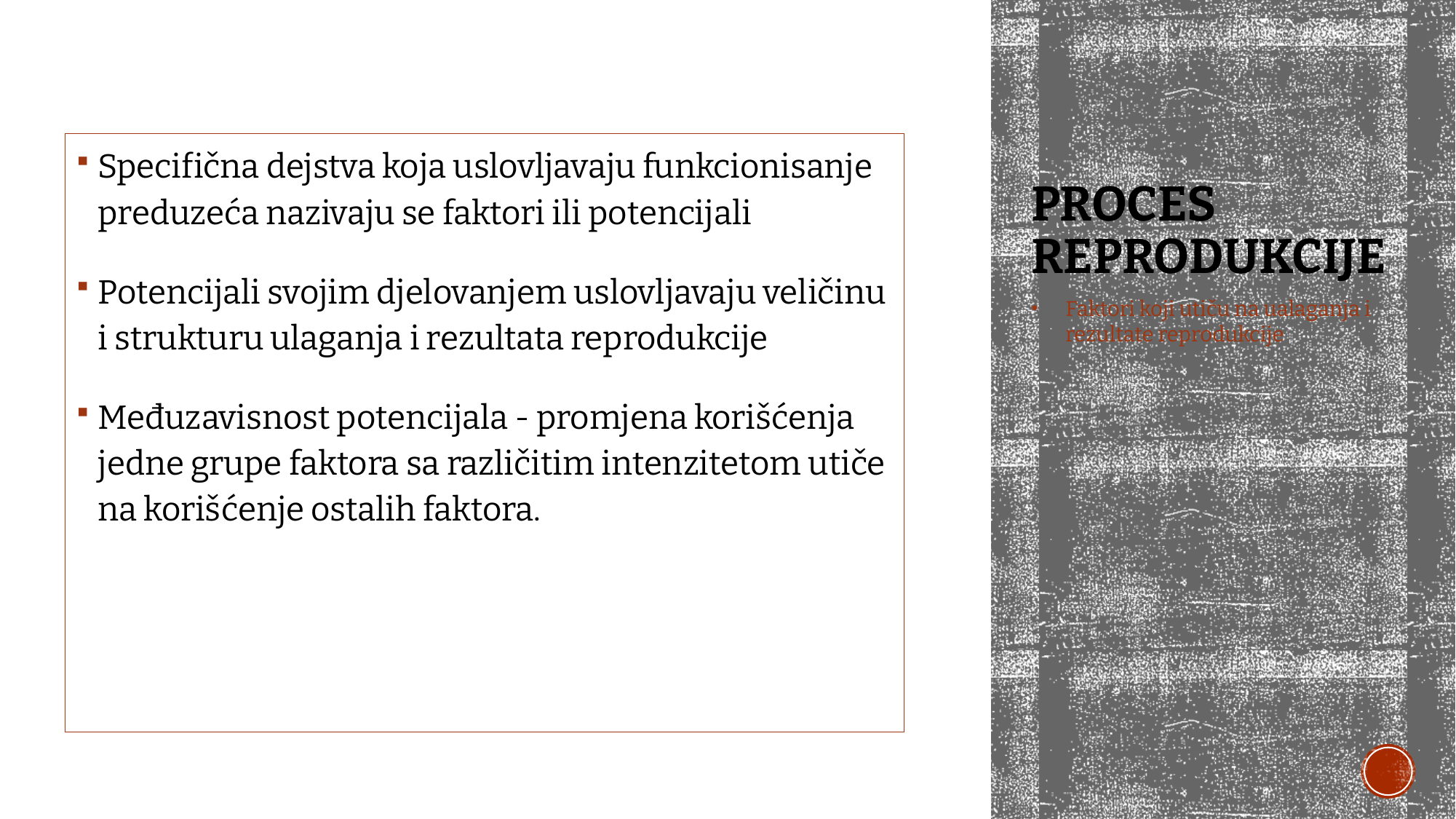

# Proces reprodukcije
Specifična dejstva koja uslovljavaju funkcionisanje preduzeća nazivaju se faktori ili potencijali
Potencijali svojim djelovanjem uslovljavaju veličinu i strukturu ulaganja i rezultata reprodukcije
Međuzavisnost potencijala - promjena korišćenja jedne grupe faktora sa različitim intenzitetom utiče na korišćenje ostalih faktora.
Faktori koji utiču na ualaganja i rezultate reprodukcije